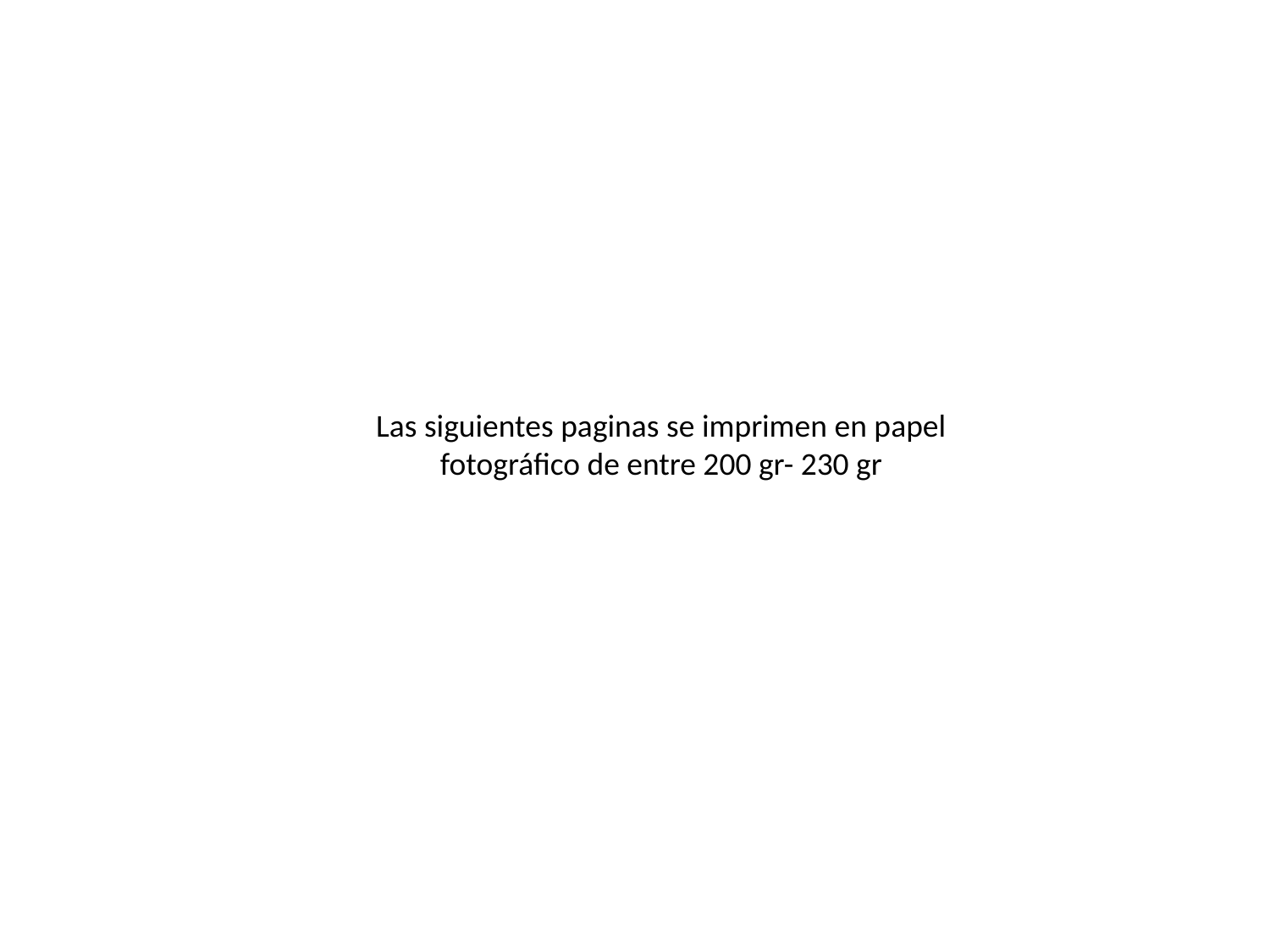

Las siguientes paginas se imprimen en papel
fotográfico de entre 200 gr- 230 gr